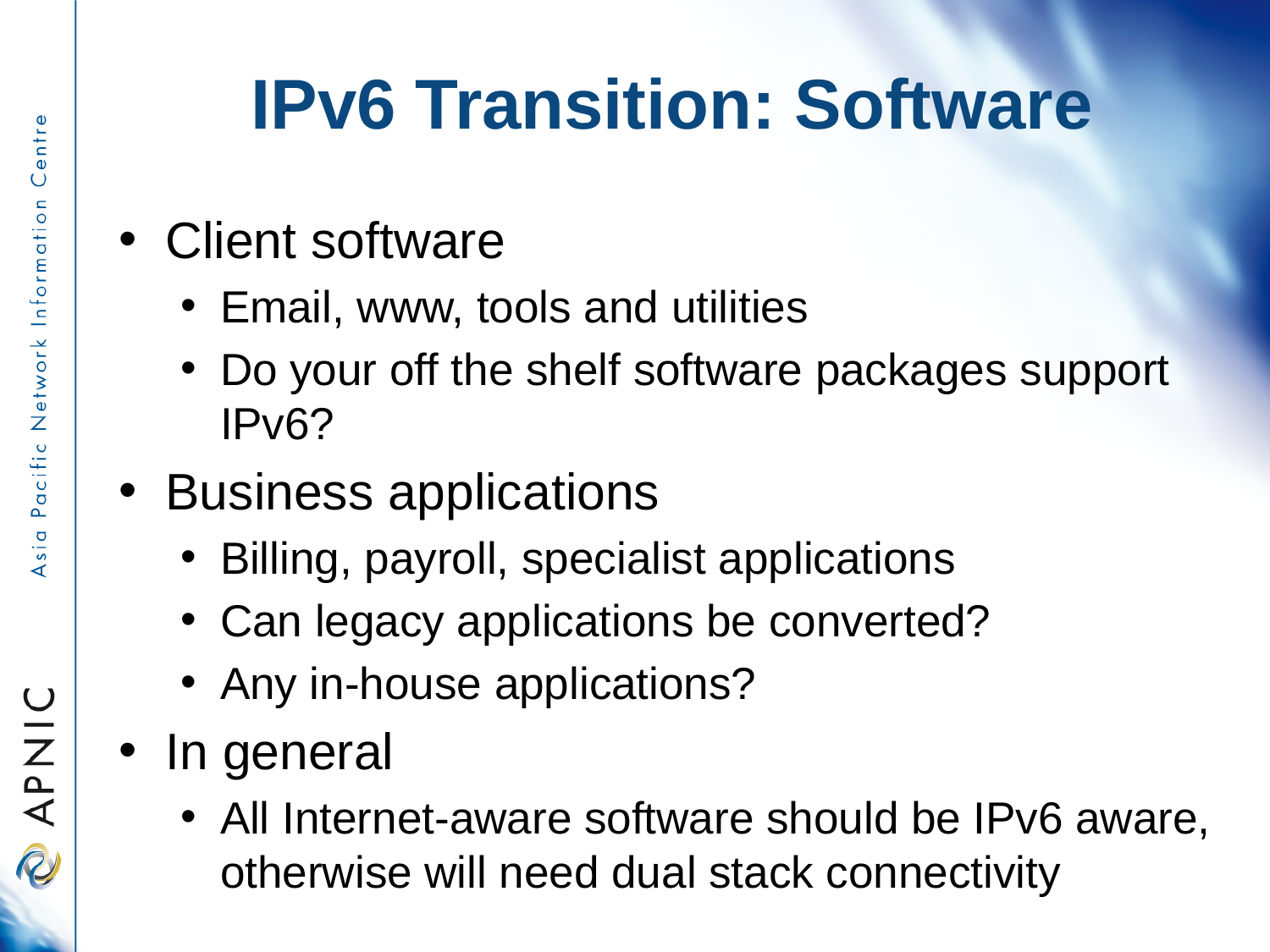

# IPv6 Transition: Software
Client software
Email, www, tools and utilities
Do your off the shelf software packages support IPv6?
Business applications
Billing, payroll, specialist applications
Can legacy applications be converted?
Any in-house applications?
In general
All Internet-aware software should be IPv6 aware, otherwise will need dual stack connectivity